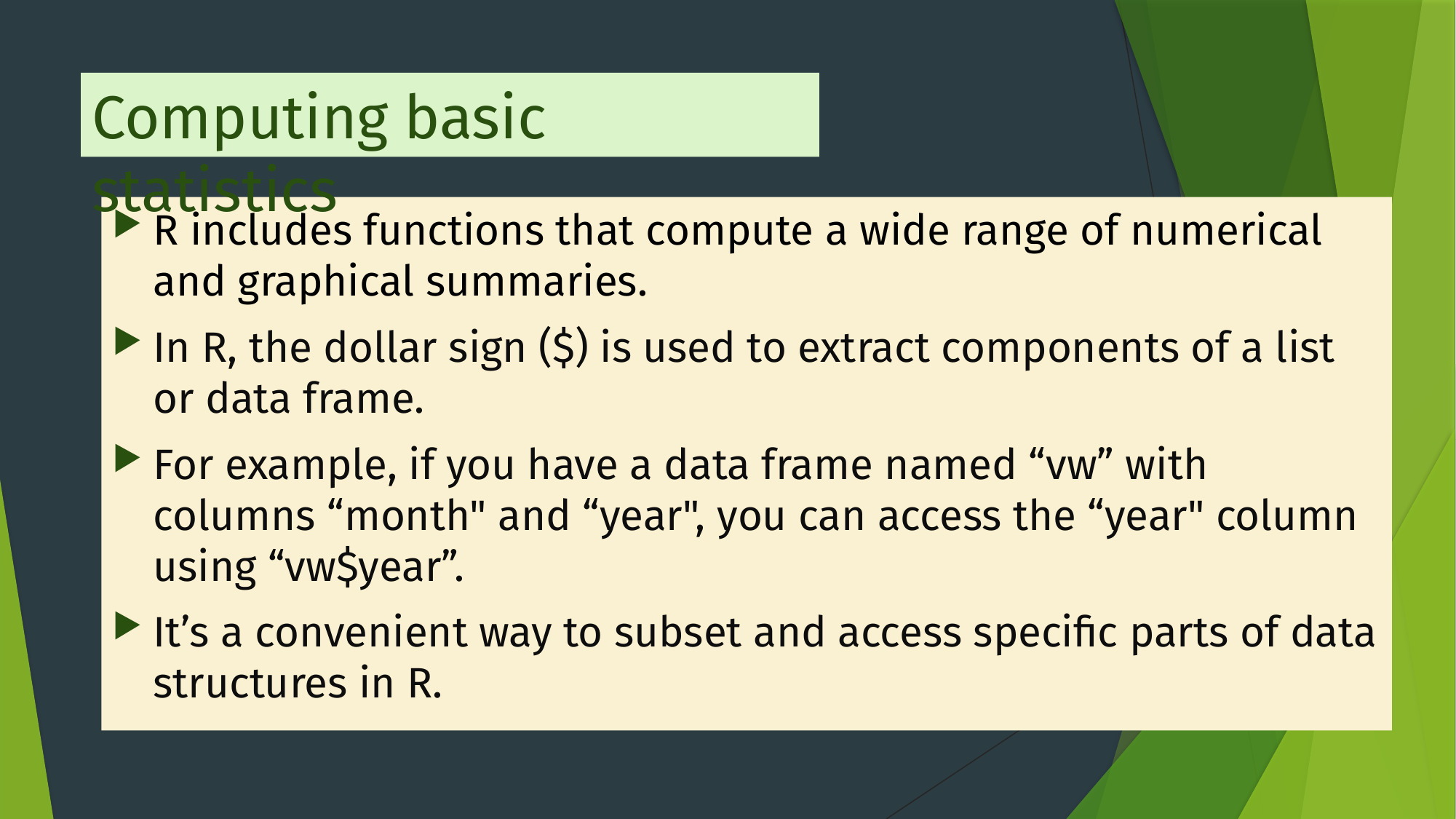

Computing basic statistics
R includes functions that compute a wide range of numerical and graphical summaries.
In R, the dollar sign ($) is used to extract components of a list or data frame.
For example, if you have a data frame named “vw” with columns “month" and “year", you can access the “year" column using “vw$year”.
It’s a convenient way to subset and access specific parts of data structures in R.